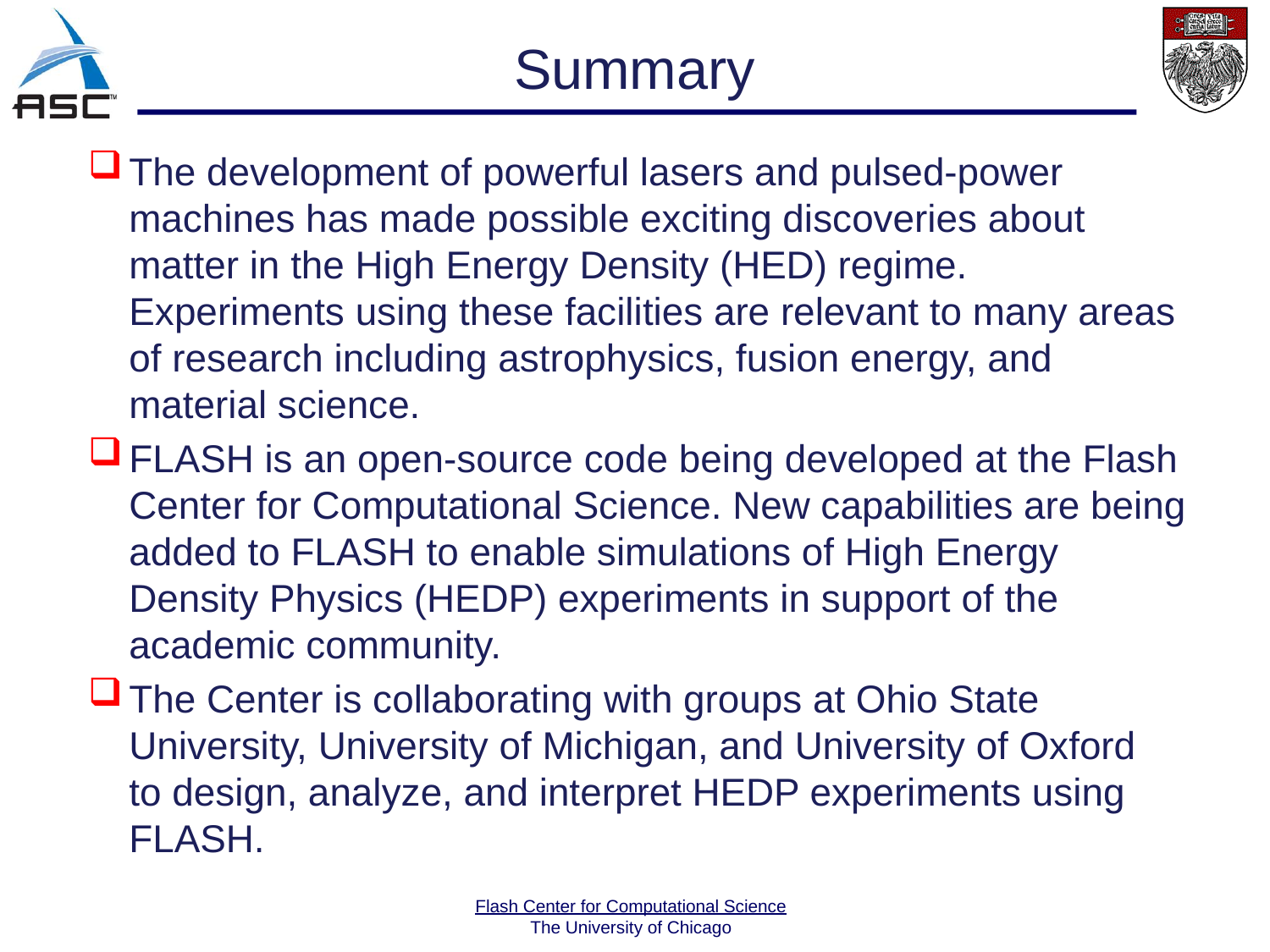

# Summary
The development of powerful lasers and pulsed-power machines has made possible exciting discoveries about matter in the High Energy Density (HED) regime. Experiments using these facilities are relevant to many areas of research including astrophysics, fusion energy, and material science.
FLASH is an open-source code being developed at the Flash Center for Computational Science. New capabilities are being added to FLASH to enable simulations of High Energy Density Physics (HEDP) experiments in support of the academic community.
The Center is collaborating with groups at Ohio State University, University of Michigan, and University of Oxford   to design, analyze, and interpret HEDP experiments using FLASH.